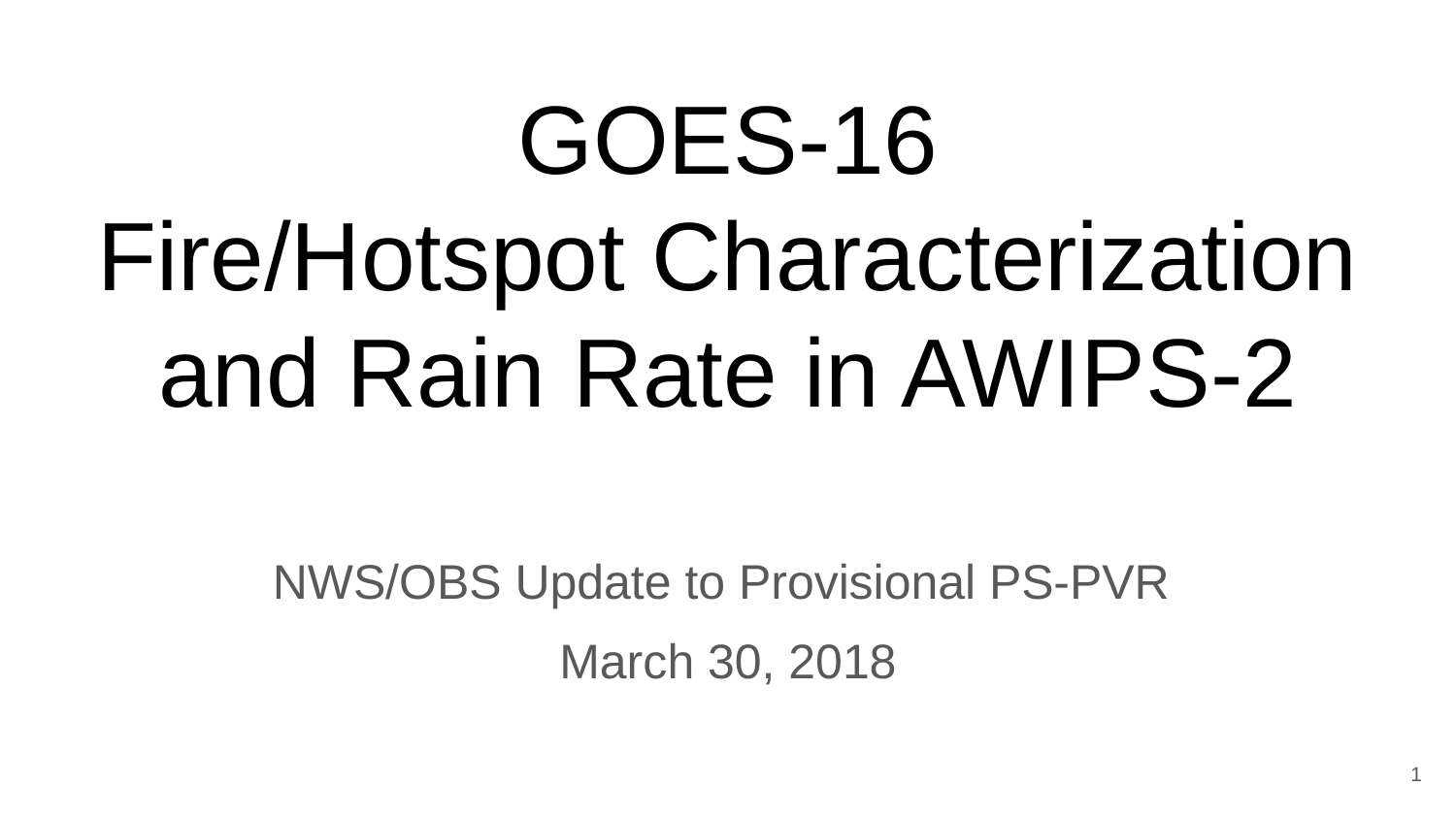

# GOES-16 Fire/Hotspot Characterization and Rain Rate in AWIPS-2
NWS/OBS Update to Provisional PS-PVR
March 30, 2018
1